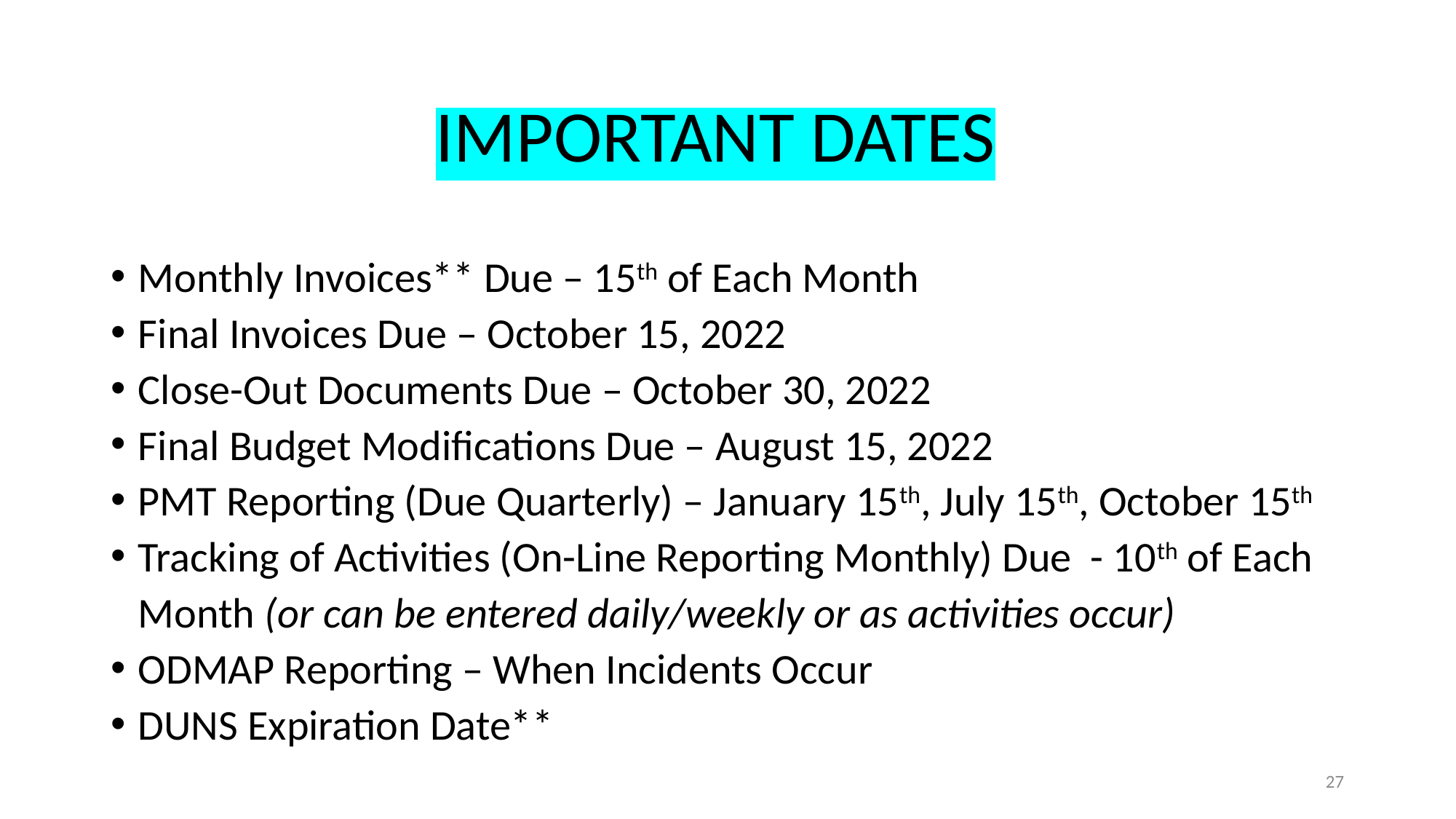

# IMPORTANT DATES
Monthly Invoices** Due – 15th of Each Month
Final Invoices Due – October 15, 2022
Close-Out Documents Due – October 30, 2022
Final Budget Modifications Due – August 15, 2022
PMT Reporting (Due Quarterly) – January 15th, July 15th, October 15th
Tracking of Activities (On-Line Reporting Monthly) Due  - 10th of Each Month (or can be entered daily/weekly or as activities occur)
ODMAP Reporting – When Incidents Occur
DUNS Expiration Date**

27